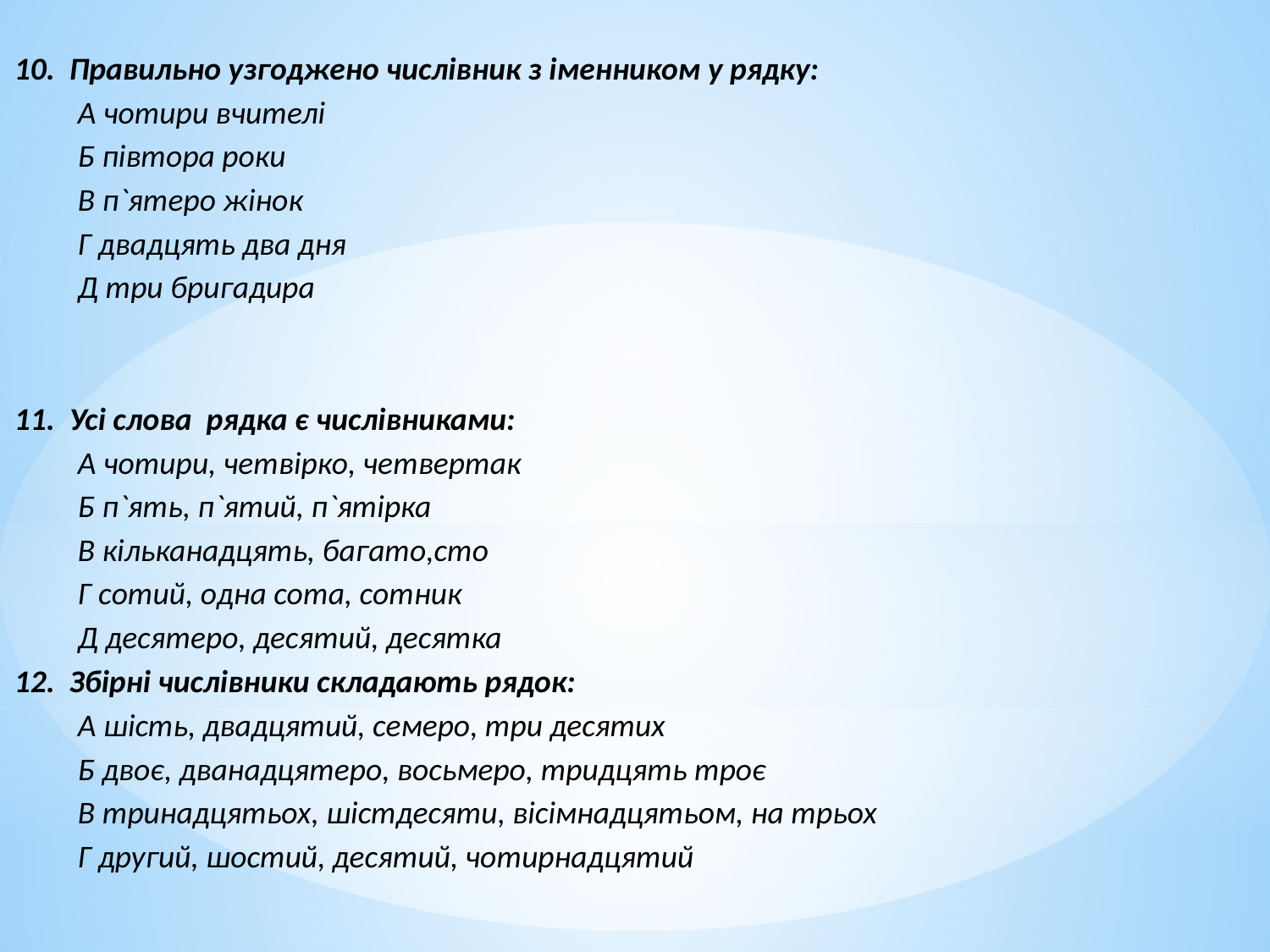

10.  Правильно узгоджено числівник з іменником у рядку:
А чотири вчителі
Б півтора роки
В п`ятеро жінок
Г двадцять два дня
Д три бригадира

11.  Усі слова  рядка є числівниками:
А чотири, четвірко, четвертак
Б п`ять, п`ятий, п`ятірка
В кільканадцять, багато,сто
Г сотий, одна сота, сотник
Д десятеро, десятий, десятка
12.  Збірні числівники складають рядок:
А шість, двадцятий, семеро, три десятих
Б двоє, дванадцятеро, восьмеро, тридцять троє
В тринадцятьох, шістдесяти, вісімнадцятьом, на трьох
Г другий, шостий, десятий, чотирнадцятий